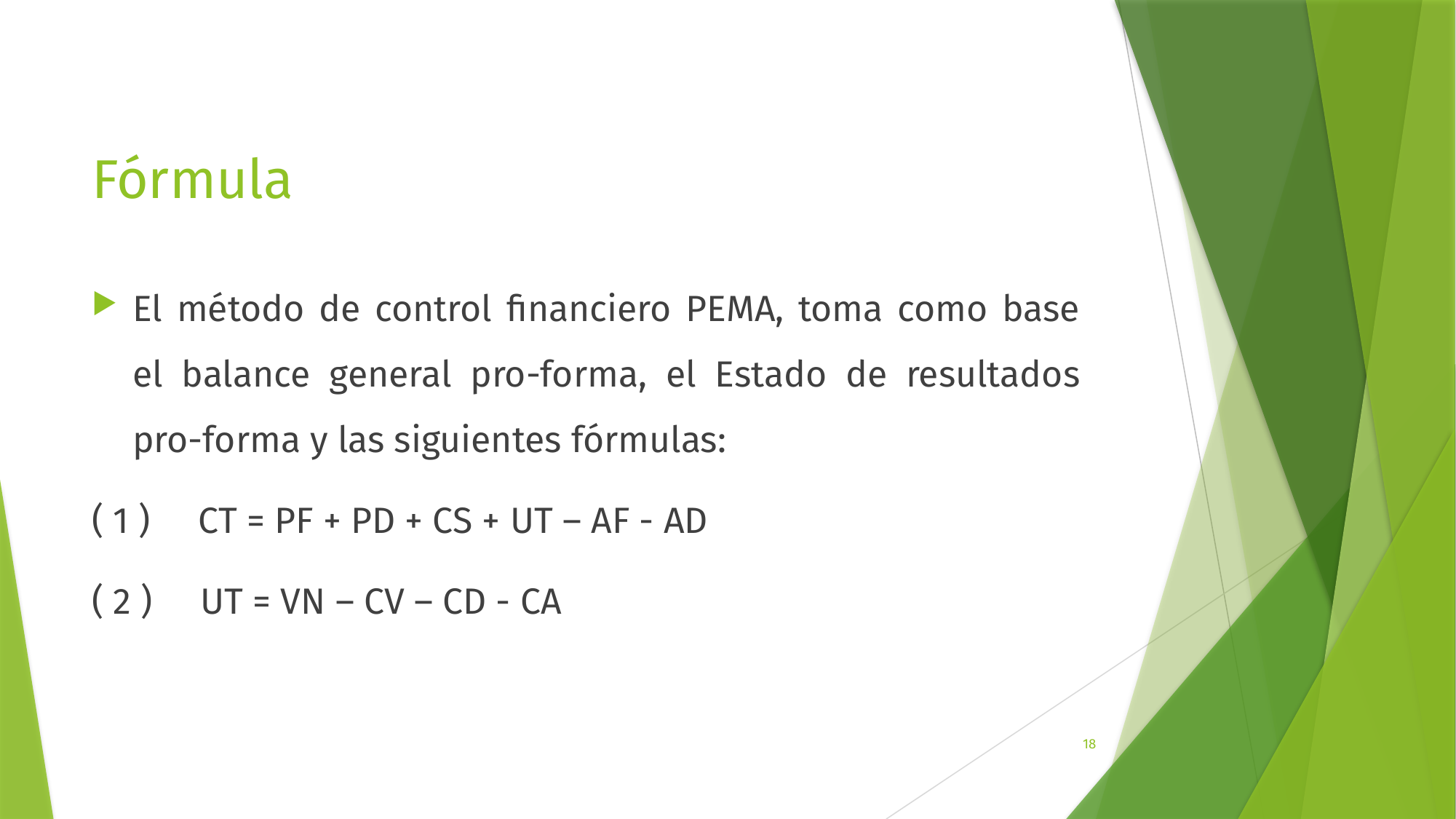

# Fórmula
El método de control financiero PEMA, toma como base el balance general pro-forma, el Estado de resultados pro-forma y las siguientes fórmulas:
( 1 )     CT = PF + PD + CS + UT – AF - AD
( 2 )     UT = VN – CV – CD - CA

18